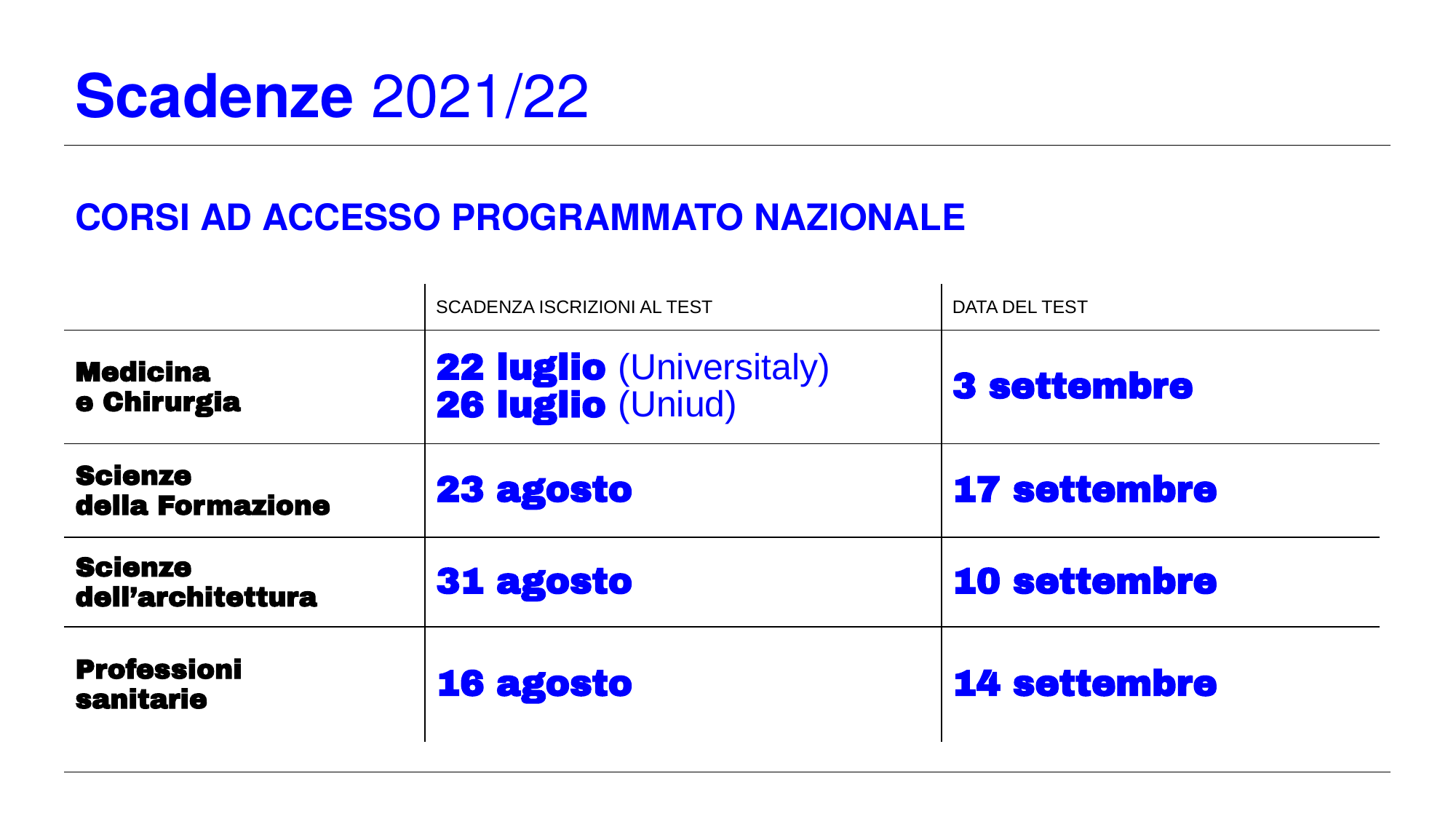

171
IMMATRICOLAZIONI
IN LOCO PRENOTATE
270
ISCRITTI IN PRESENZA

466
STUDENTI
ISCRITTI
Scadenze 2021/22
CORSI AD ACCESSO PROGRAMMATO NAZIONALE

|  | SCADENZA ISCRIZIONI AL TEST | DATA DEL TEST |
| --- | --- | --- |
| Medicina e Chirurgia | 22 luglio (Universitaly) 26 luglio (Uniud) | 3 settembre |
| Scienze della Formazione | 23 agosto | 17 settembre |
| Scienze dell’architettura | 31 agosto | 10 settembre |
| Professioni sanitarie | 16 agosto | 14 settembre |